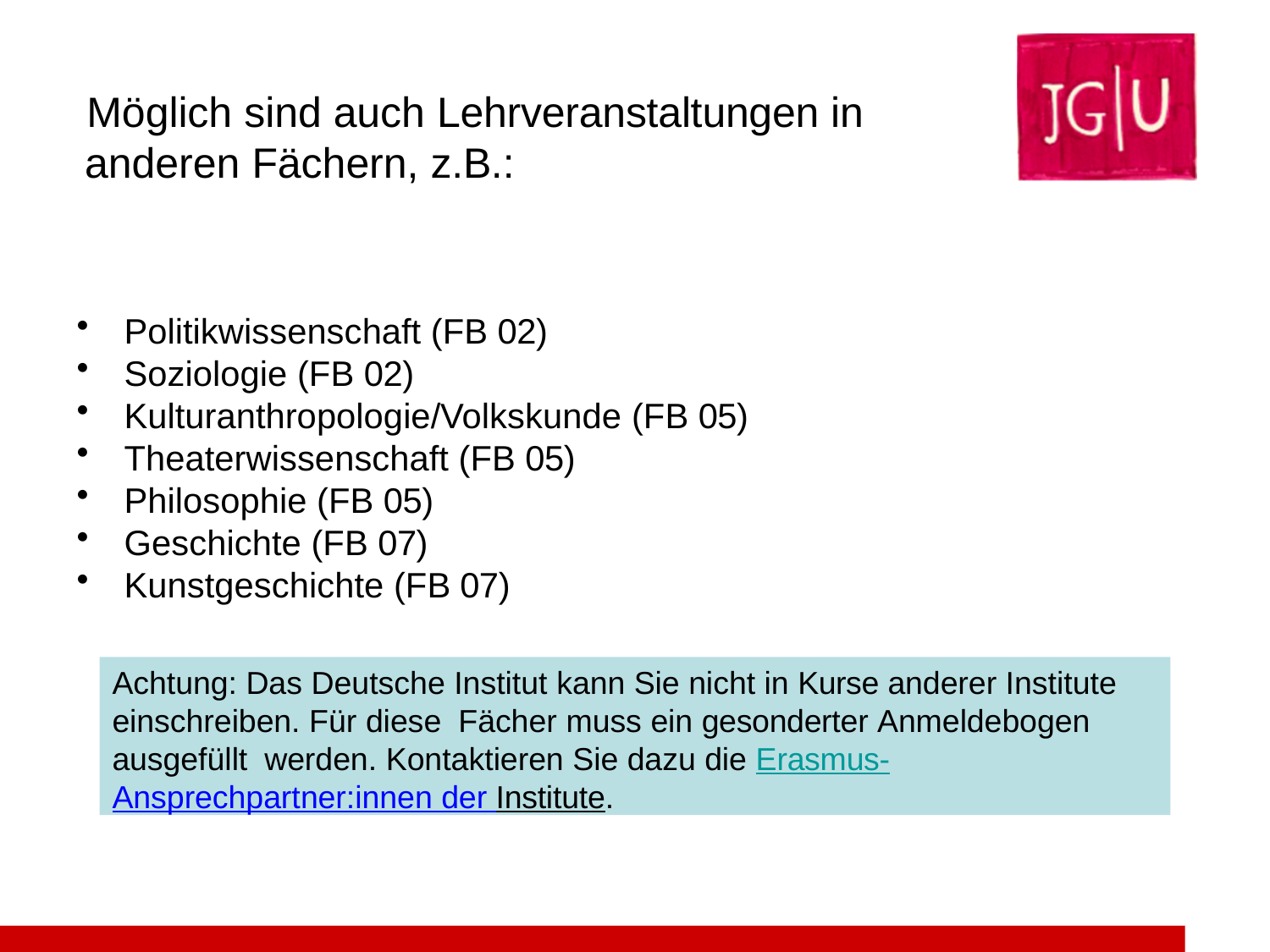

# Möglich sind auch Lehrveranstaltungen in anderen Fächern, z.B.:
Politikwissenschaft (FB 02)
Soziologie (FB 02)
Kulturanthropologie/Volkskunde (FB 05)
Theaterwissenschaft (FB 05)
Philosophie (FB 05)
Geschichte (FB 07)
Kunstgeschichte (FB 07)
Achtung: Das Deutsche Institut kann Sie nicht in Kurse anderer Institute einschreiben. Für diese Fächer muss ein gesonderter Anmeldebogen ausgefüllt werden. Kontaktieren Sie dazu die Erasmus- Ansprechpartner:innen der Institute.
29/38